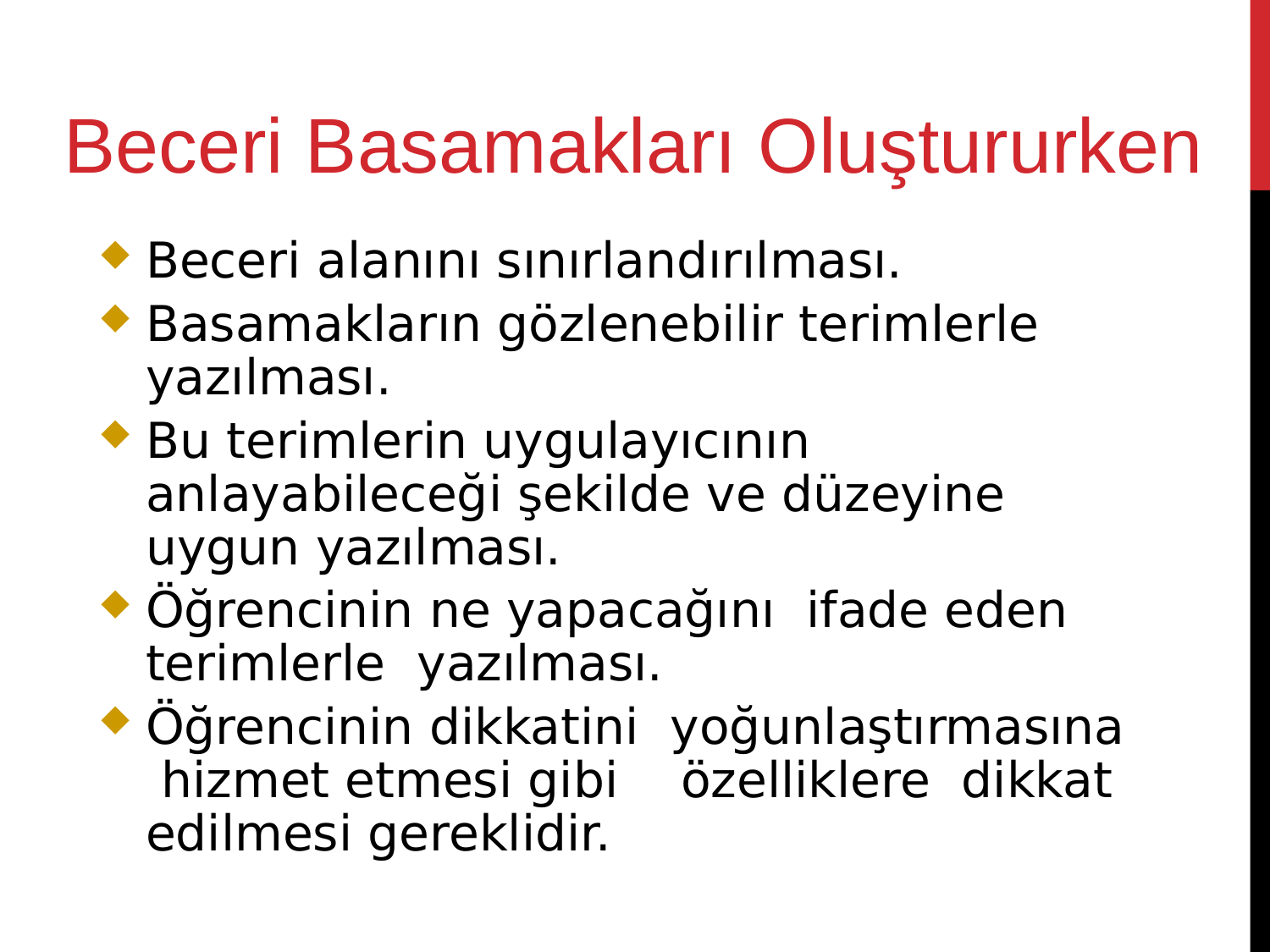

Beceri Basamakları Oluştururken
Beceri alanını sınırlandırılması.
Basamakların gözlenebilir terimlerle yazılması.
Bu terimlerin uygulayıcının  anlayabileceği şekilde ve düzeyine uygun yazılması.
Öğrencinin ne yapacağını  ifade eden terimlerle  yazılması.
Öğrencinin dikkatini  yoğunlaştırmasına  hizmet etmesi gibi    özelliklere  dikkat edilmesi gereklidir.